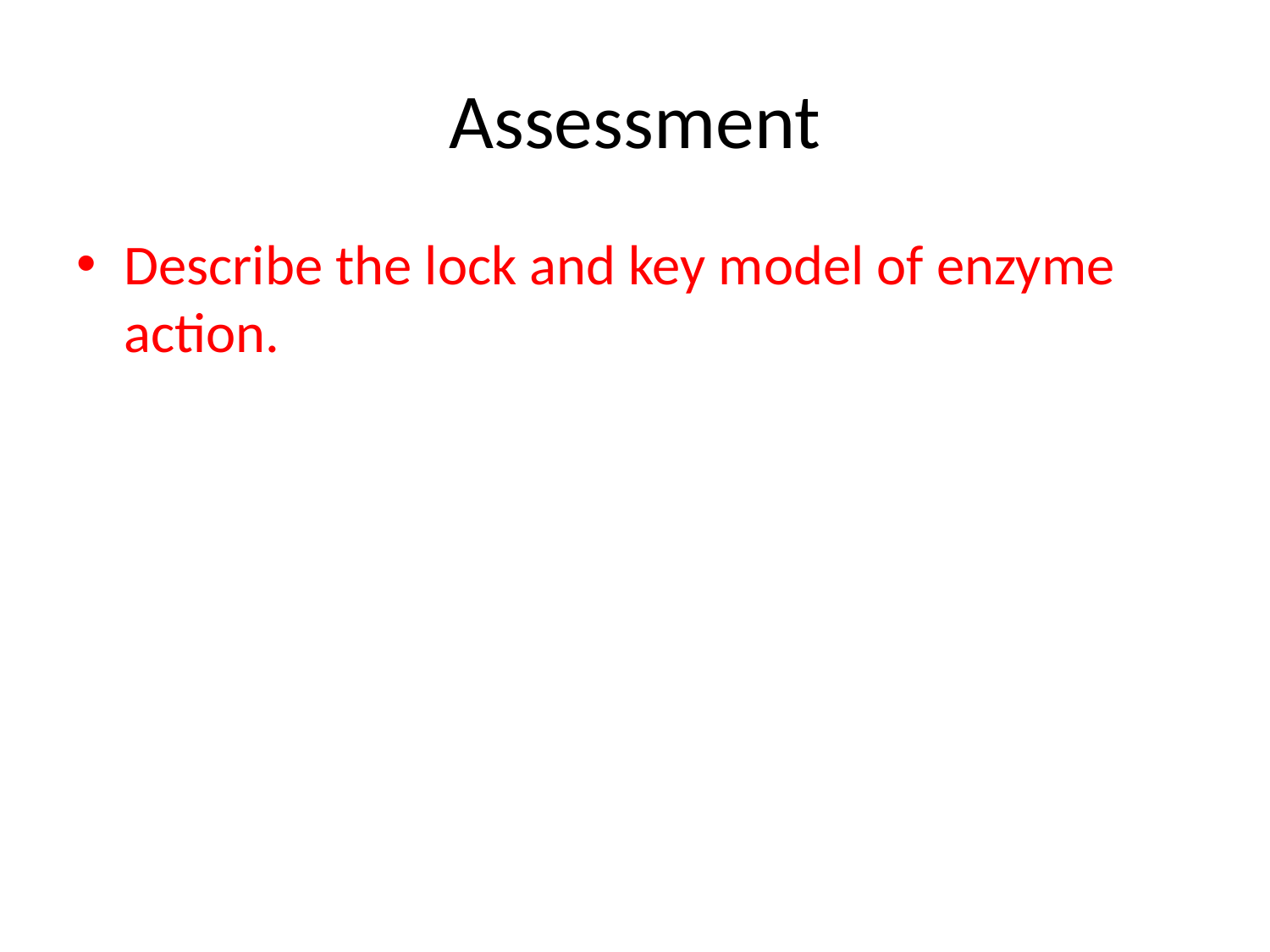

# Assessment
Describe the lock and key model of enzyme action.